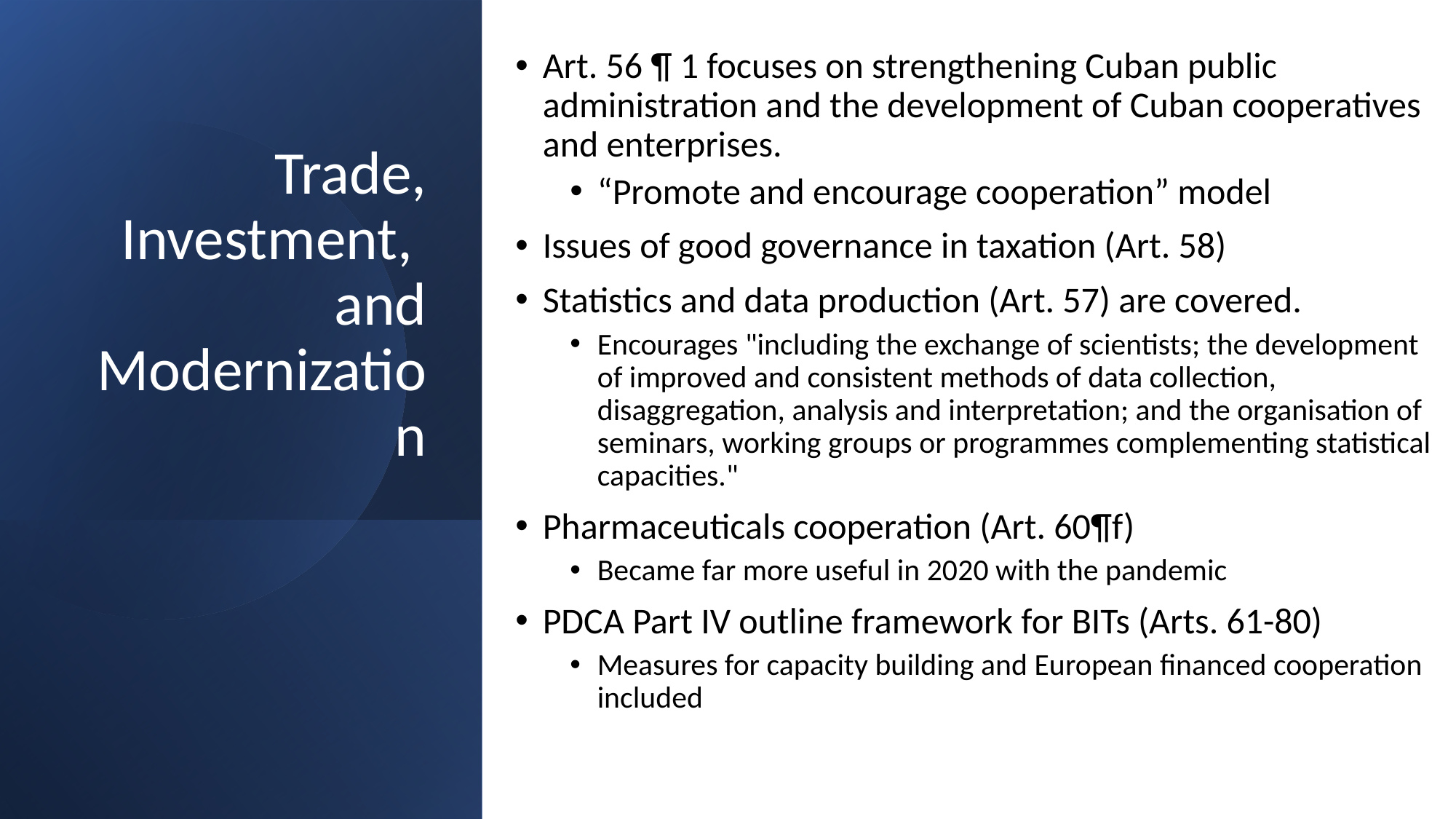

Art. 56 ¶ 1 focuses on strengthening Cuban public administration and the development of Cuban cooperatives and enterprises.
“Promote and encourage cooperation” model
Issues of good governance in taxation (Art. 58)
Statistics and data production (Art. 57) are covered.
Encourages "including the exchange of scientists; the development of improved and consistent methods of data collection, disaggregation, analysis and interpretation; and the organisation of seminars, working groups or programmes complementing statistical capacities."
Pharmaceuticals cooperation (Art. 60¶f)
Became far more useful in 2020 with the pandemic
PDCA Part IV outline framework for BITs (Arts. 61-80)
Measures for capacity building and European financed cooperation included

# Trade, Investment,  and Modernization